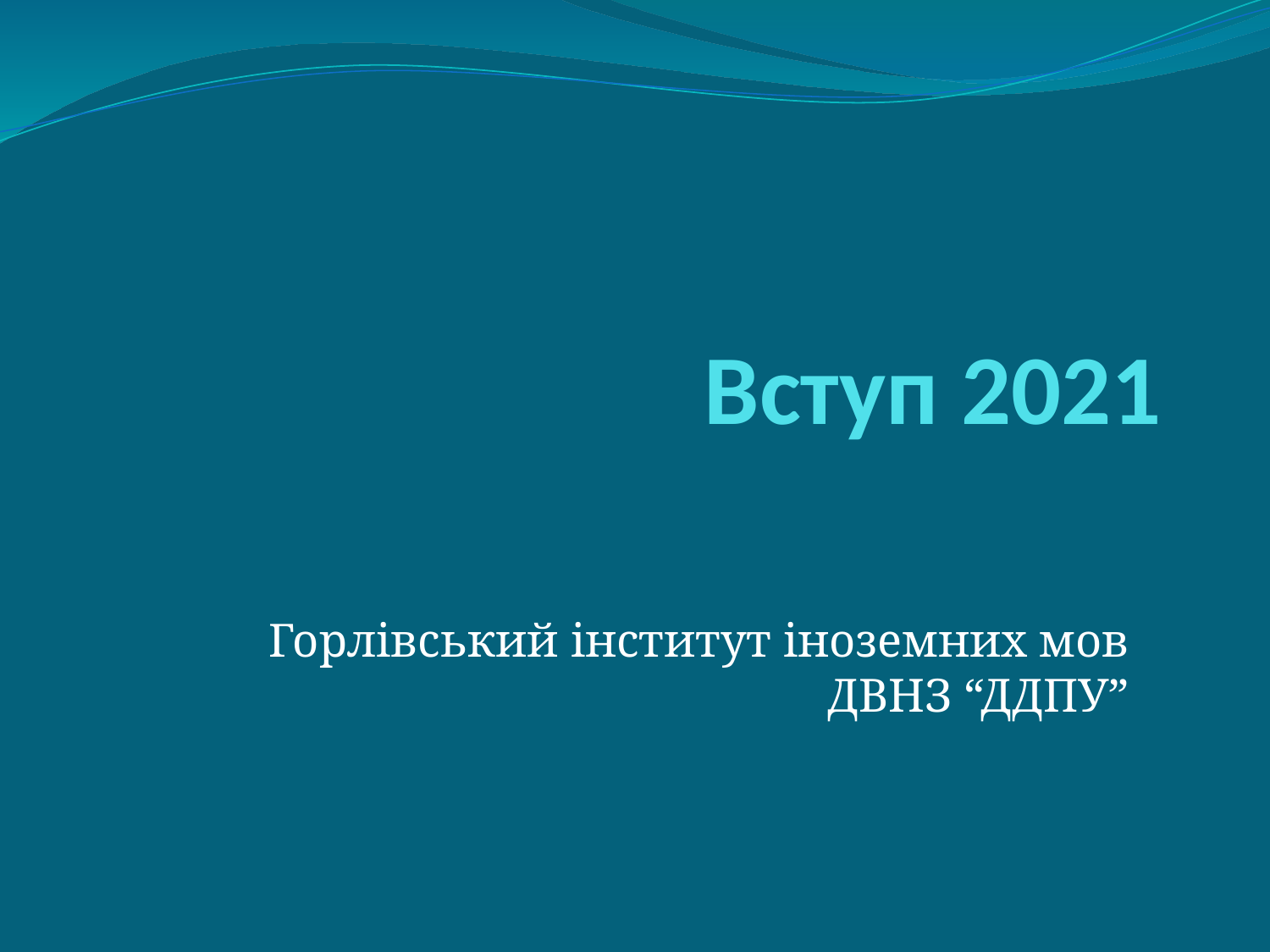

# Вступ 2021
Горлівський інститут іноземних мов ДВНЗ “ДДПУ”